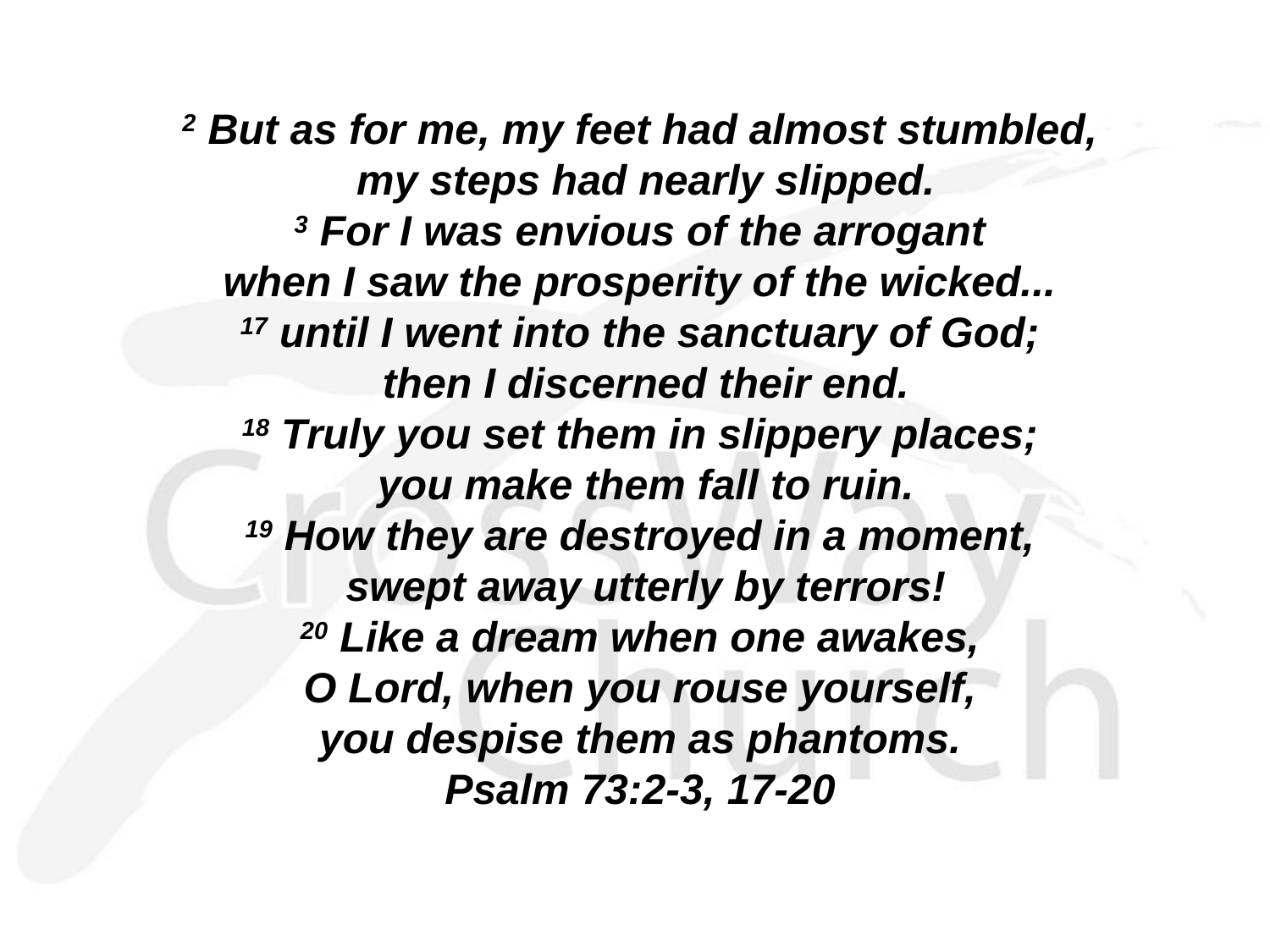

2 But as for me, my feet had almost stumbled,
 my steps had nearly slipped.
3 For I was envious of the arrogant
 when I saw the prosperity of the wicked...
17 until I went into the sanctuary of God;
 then I discerned their end.
18 Truly you set them in slippery places;
 you make them fall to ruin.
19 How they are destroyed in a moment,
 swept away utterly by terrors!
20 Like a dream when one awakes,
 O Lord, when you rouse yourself,
you despise them as phantoms.
Psalm 73:2-3, 17-20